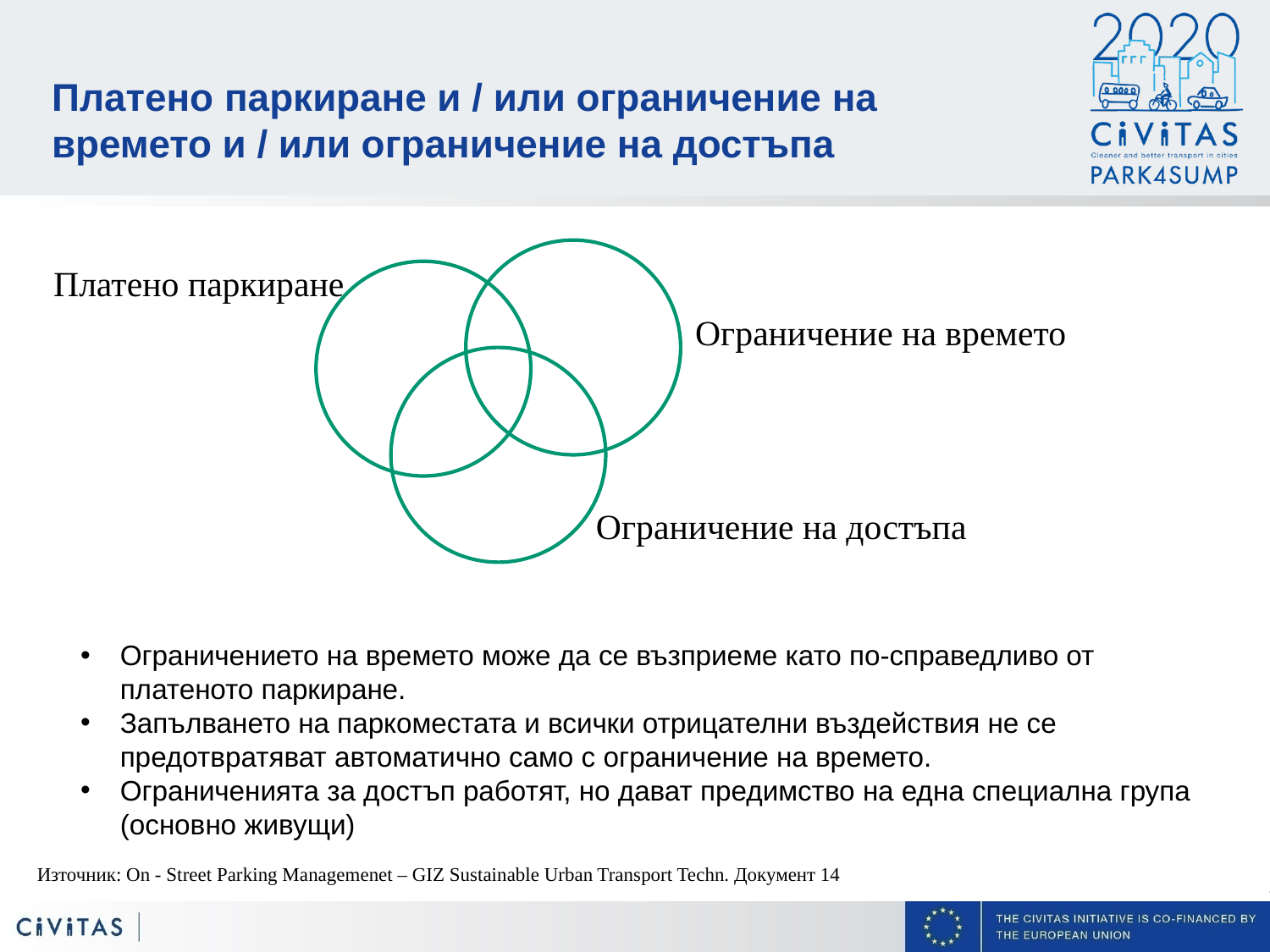

Платено паркиране и / или ограничение на времето и / или ограничение на достъпа

Платено паркиране

Ограничение на времето

Ограничение на достъпа
Ограничението на времето може да се възприеме като по-справедливо от платеното паркиране.
Запълването на паркоместата и всички отрицателни въздействия не се предотвратяват автоматично само с ограничение на времето.
Ограниченията за достъп работят, но дават предимство на една специална група (основно живущи)

Източник: On - Street Parking Managemenet – GIZ Sustainable Urban Transport Techn. Документ 14